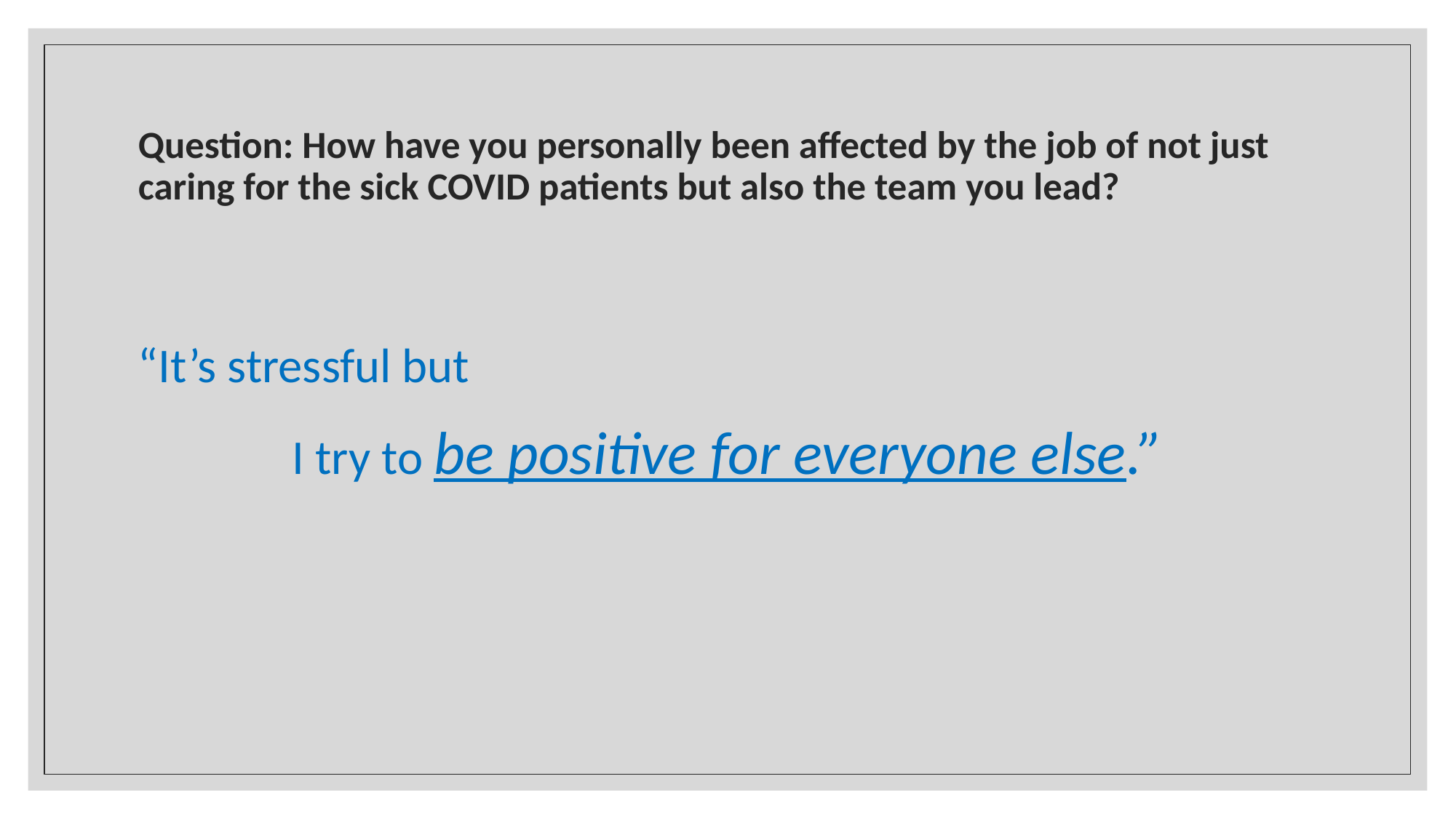

# Question: How have you personally been affected by the job of not just caring for the sick COVID patients but also the team you lead?

“It’s stressful but
I try to be positive for everyone else.”